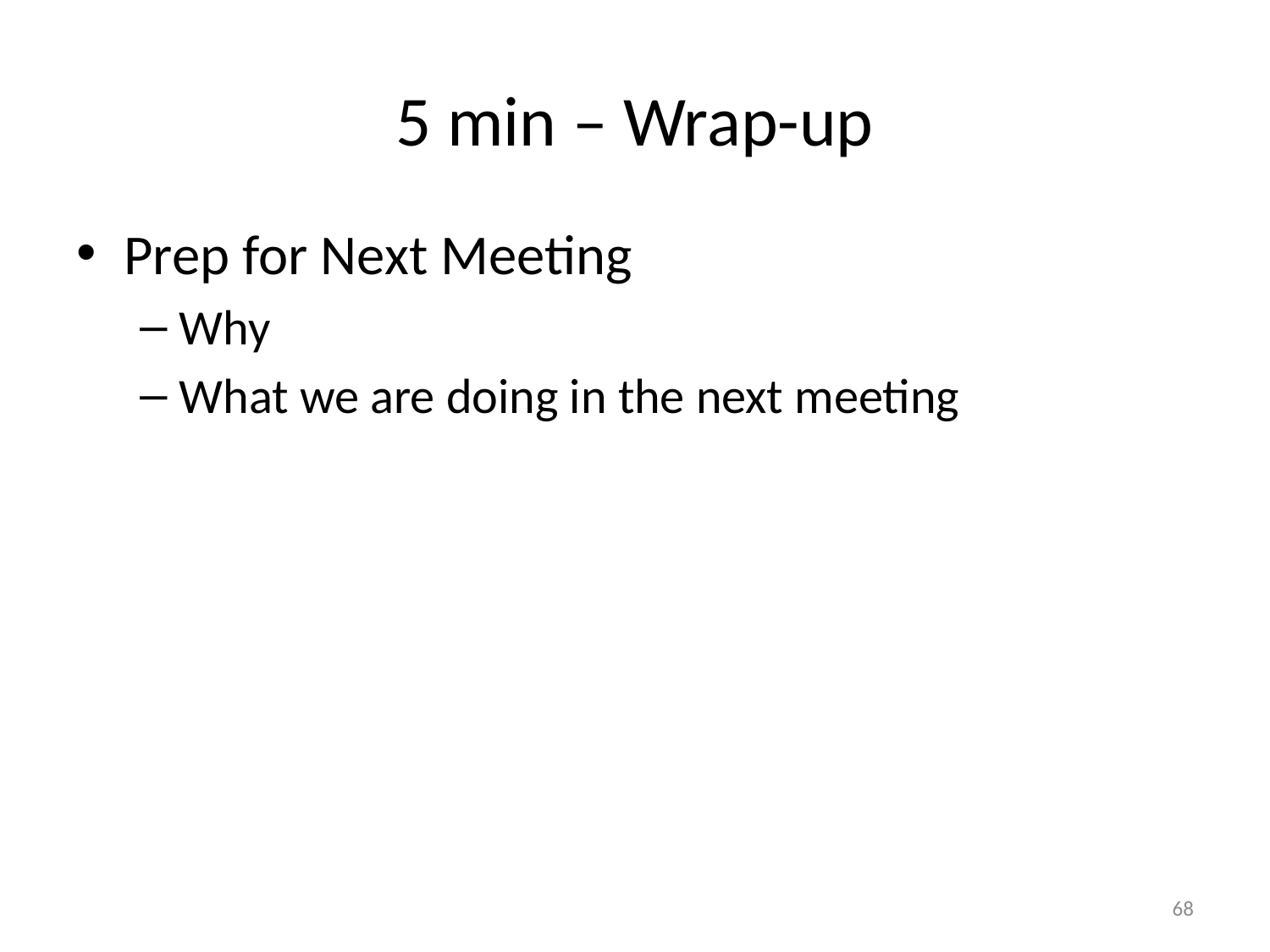

# 5 min – Wrap-up
Prep for Next Meeting
Why
What we are doing in the next meeting
68